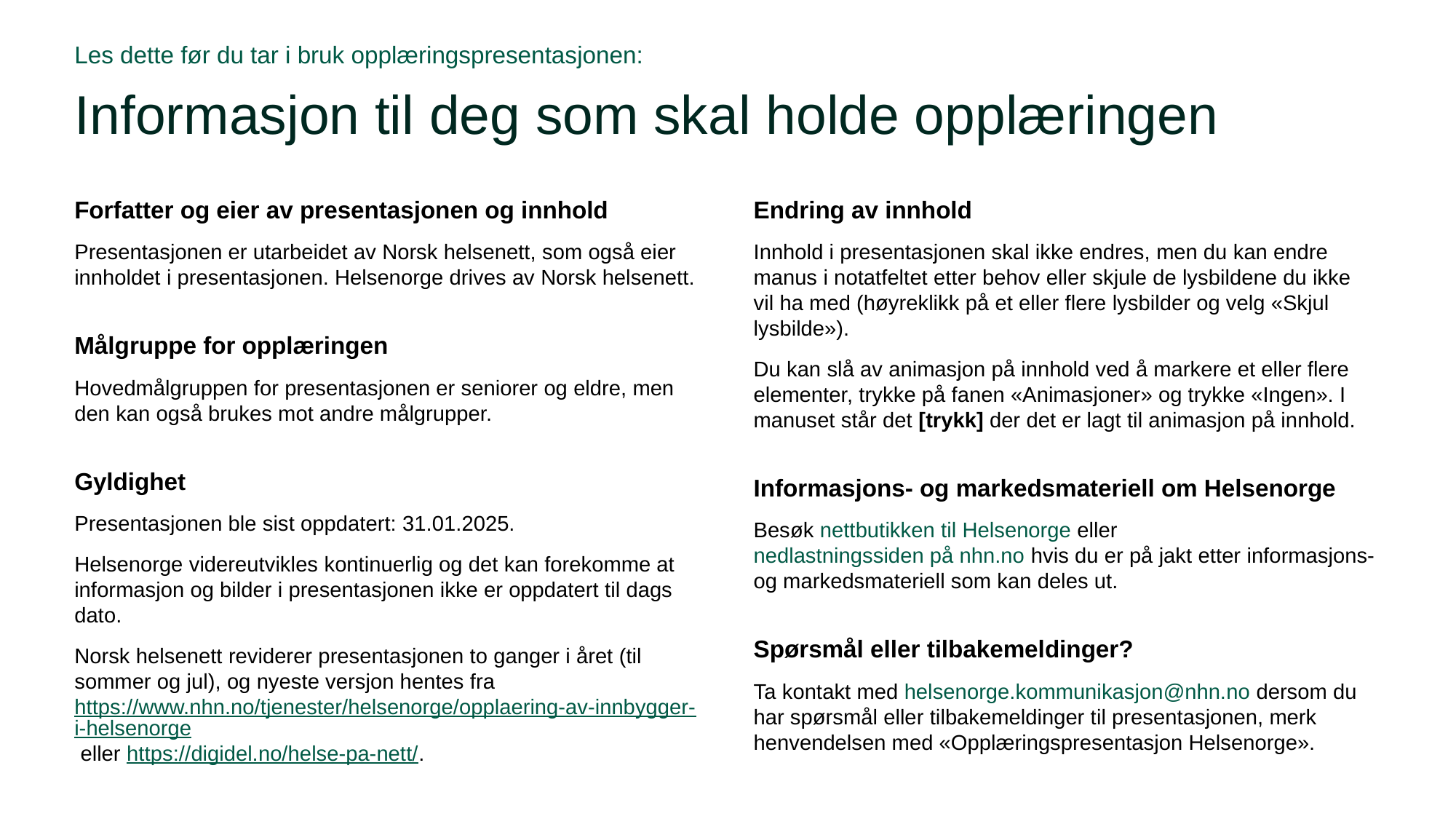

Les dette før du tar i bruk opplæringspresentasjonen:
# Informasjon til deg som skal holde opplæringen
Endring av innhold
Innhold i presentasjonen skal ikke endres, men du kan endre manus i notatfeltet etter behov eller skjule de lysbildene du ikke vil ha med (høyreklikk på et eller flere lysbilder og velg «Skjul lysbilde»).
Du kan slå av animasjon på innhold ved å markere et eller flere elementer, trykke på fanen «Animasjoner» og trykke «Ingen». I manuset står det [trykk] der det er lagt til animasjon på innhold.
Informasjons- og markedsmateriell om Helsenorge
Besøk nettbutikken til Helsenorge eller nedlastningssiden på nhn.no hvis du er på jakt etter informasjons- og markedsmateriell som kan deles ut.
Spørsmål eller tilbakemeldinger?
Ta kontakt med helsenorge.kommunikasjon@nhn.no dersom du har spørsmål eller tilbakemeldinger til presentasjonen, merk henvendelsen med «Opplæringspresentasjon Helsenorge».

Forfatter og eier av presentasjonen og innhold
Presentasjonen er utarbeidet av Norsk helsenett, som også eier innholdet i presentasjonen. Helsenorge drives av Norsk helsenett.
Målgruppe for opplæringen
Hovedmålgruppen for presentasjonen er seniorer og eldre, men den kan også brukes mot andre målgrupper.
Gyldighet
Presentasjonen ble sist oppdatert: 31.01.2025.
Helsenorge videreutvikles kontinuerlig og det kan forekomme at informasjon og bilder i presentasjonen ikke er oppdatert til dags dato.
Norsk helsenett reviderer presentasjonen to ganger i året (til sommer og jul), og nyeste versjon hentes fra https://www.nhn.no/tjenester/helsenorge/opplaering-av-innbygger-i-helsenorge eller https://digidel.no/helse-pa-nett/.